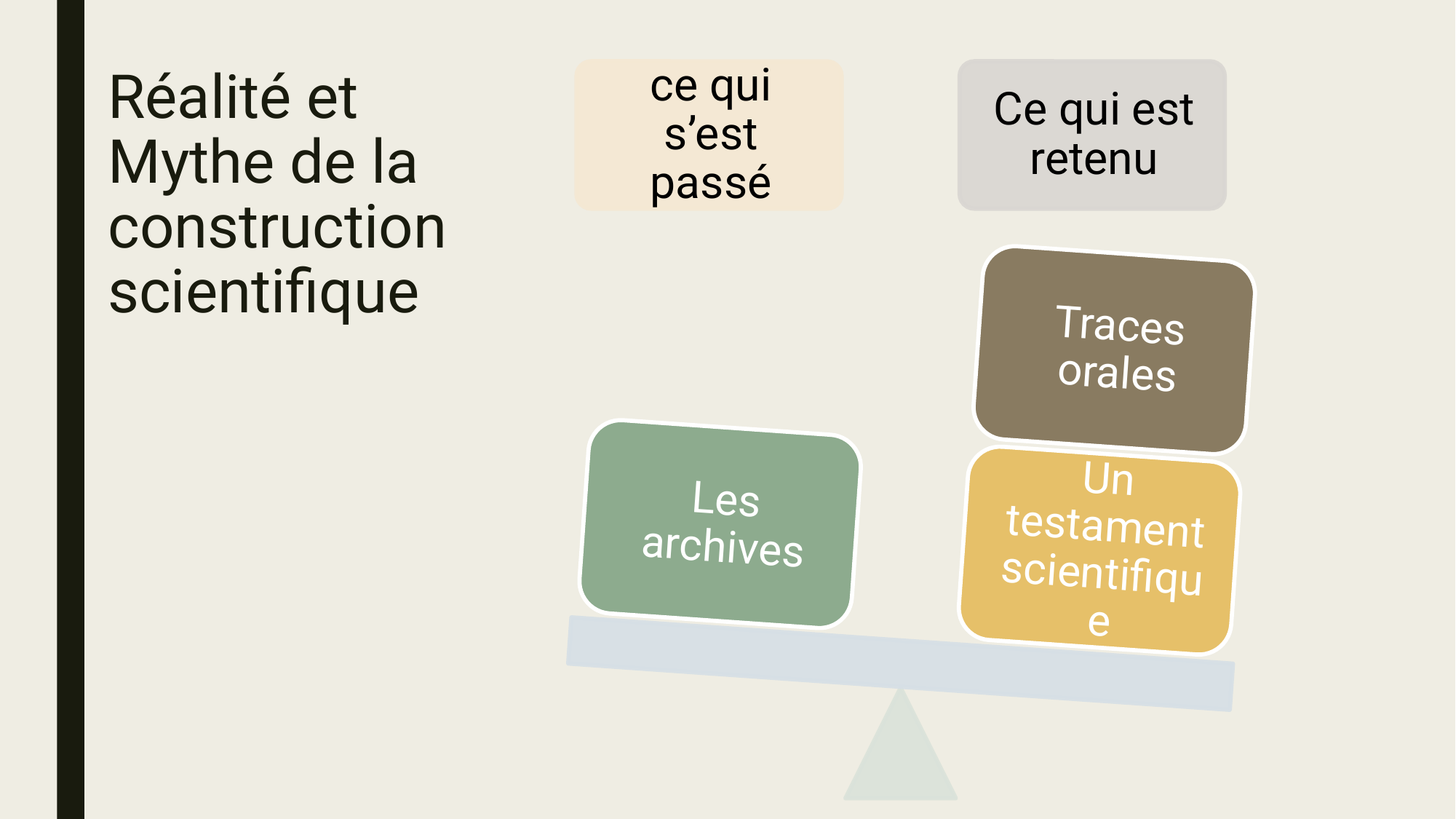

# Réalité et Mythe de la construction scientifique
ce qui s’est passé
Ce qui est retenu
Un testament scientifique
Traces orales
Les archives